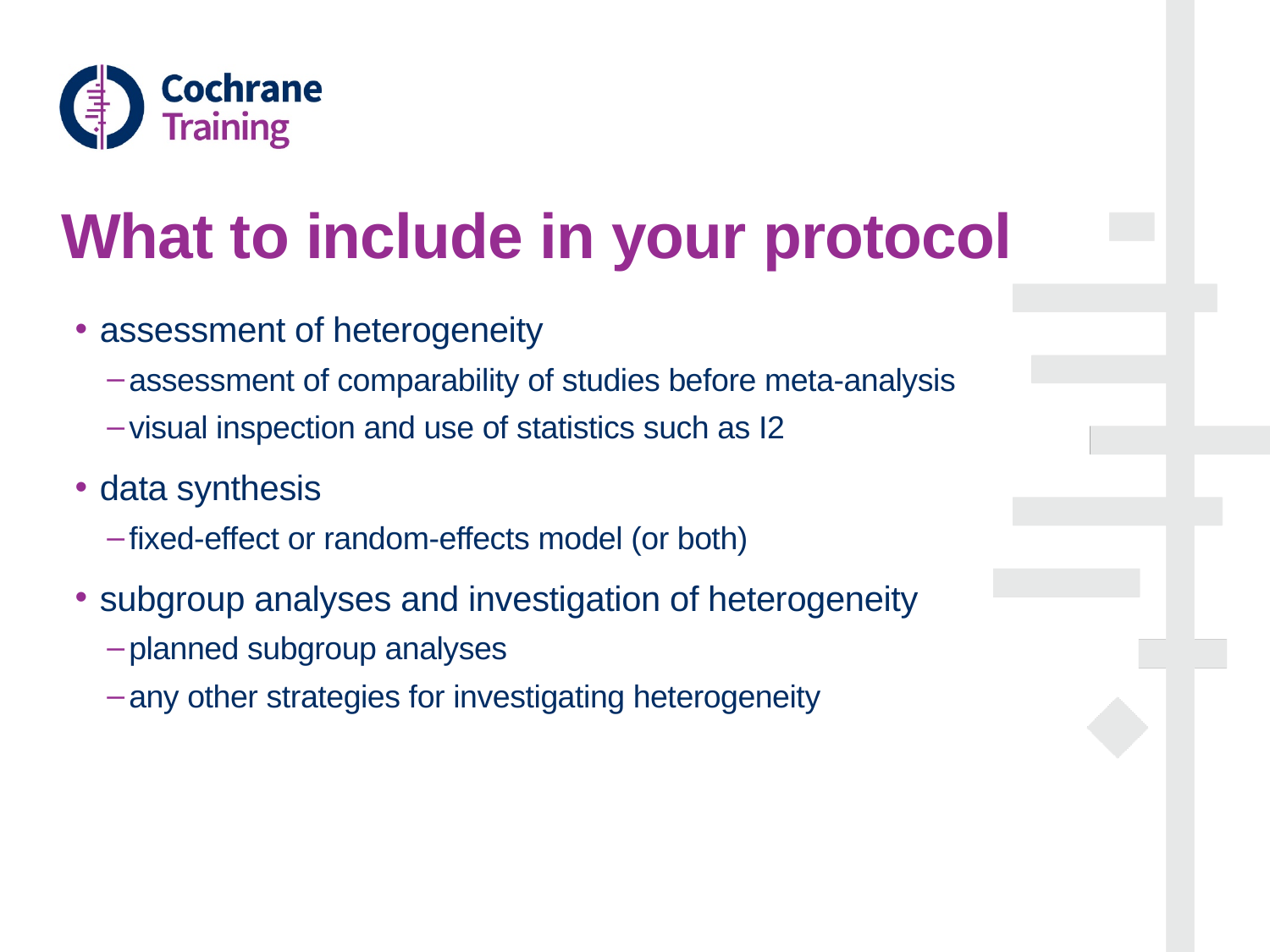

# What to include in your protocol
assessment of heterogeneity
assessment of comparability of studies before meta-analysis
visual inspection and use of statistics such as I2
data synthesis
fixed-effect or random-effects model (or both)
subgroup analyses and investigation of heterogeneity
planned subgroup analyses
any other strategies for investigating heterogeneity